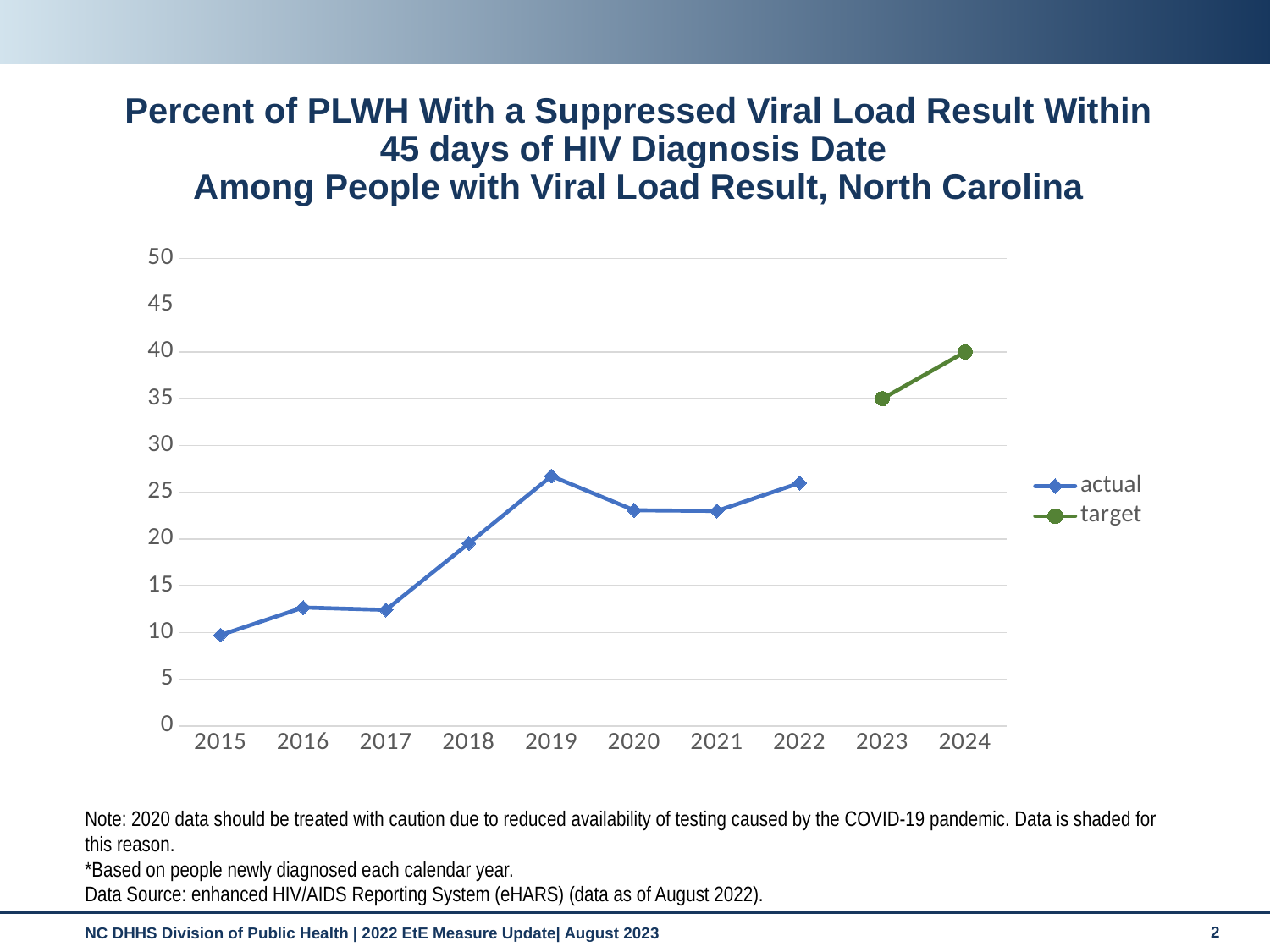

# Percent of PLWH With a Suppressed Viral Load Result Within 45 days of HIV Diagnosis Date Among People with Viral Load Result, North Carolina

### Chart

| Category | actual | target |
|---|---|---|
| 2015 | 9.73053892215569 | None |
| 2016 | 12.680115273775217 | None |
| 2017 | 12.422839506172838 | None |
| 2018 | 19.534497090606816 | None |
| 2019 | 26.744186046511626 | None |
| 2020 | 23.076923076923077 | None |
| 2021 | 23.0 | None |
| 2022 | 26.0 | None |
| 2023 | None | 35.0 |
| 2024 | None | 40.0 |
Note: 2020 data should be treated with caution due to reduced availability of testing caused by the COVID-19 pandemic. Data is shaded for this reason.
*Based on people newly diagnosed each calendar year.
Data Source: enhanced HIV/AIDS Reporting System (eHARS) (data as of August 2022).